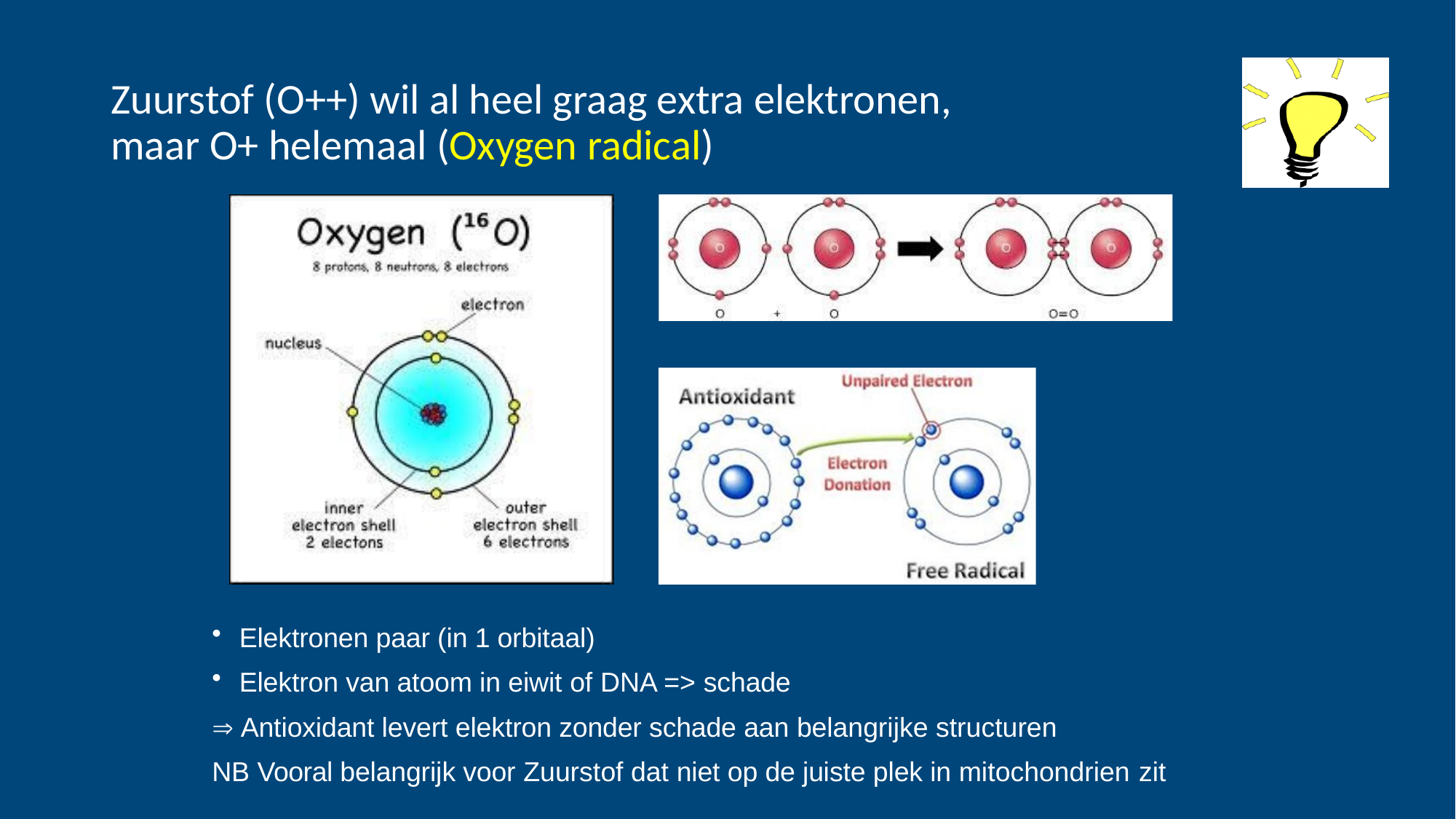

# Zuurstof (O++) wil al heel graag extra elektronen,  maar O+ helemaal (Oxygen radical)

Elektronen paar (in 1 orbitaal)
Elektron van atoom in eiwit of DNA => schade
⇒ Antioxidant levert elektron zonder schade aan belangrijke structuren
NB Vooral belangrijk voor Zuurstof dat niet op de juiste plek in mitochondrien zit